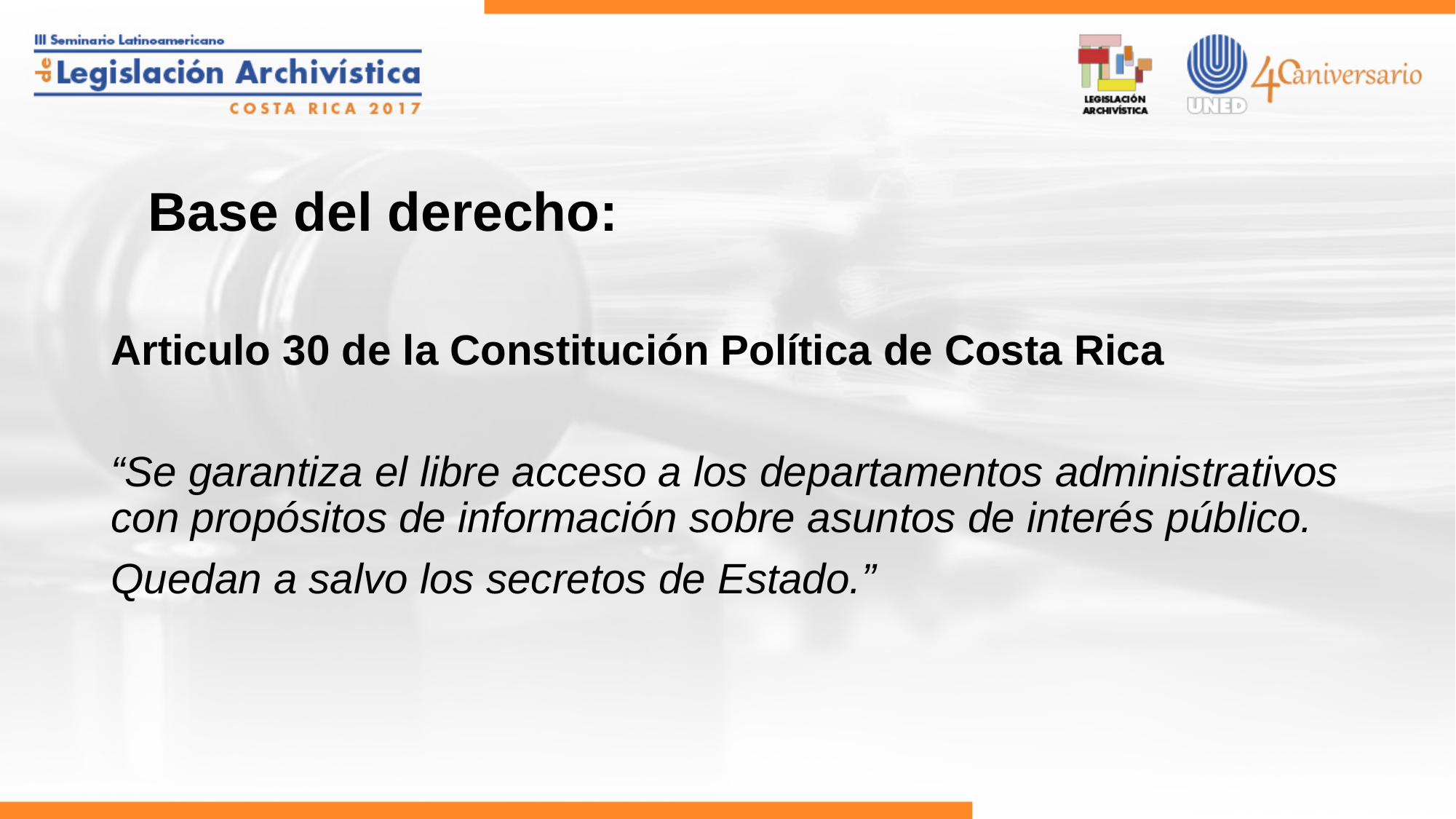

# Base del derecho:

Articulo 30 de la Constitución Política de Costa Rica

“Se garantiza el libre acceso a los departamentos administrativos con propósitos de información sobre asuntos de interés público.
Quedan a salvo los secretos de Estado.”